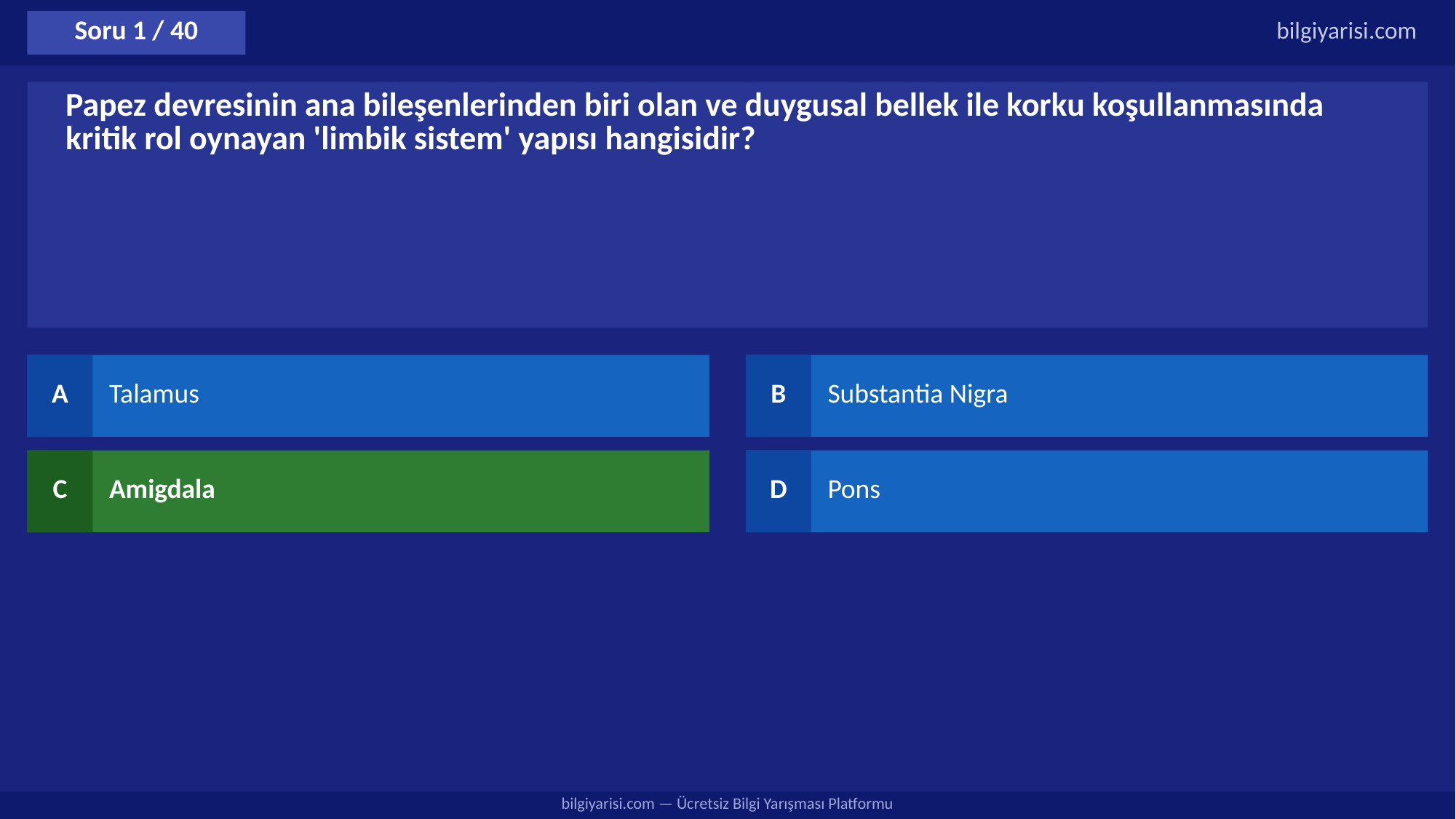

Soru 1 / 40
bilgiyarisi.com

Papez devresinin ana bileşenlerinden biri olan ve duygusal bellek ile korku koşullanmasında kritik rol oynayan 'limbik sistem' yapısı hangisidir?

A
Talamus

B
Substantia Nigra

C
Amigdala

D
Pons
bilgiyarisi.com — Ücretsiz Bilgi Yarışması Platformu